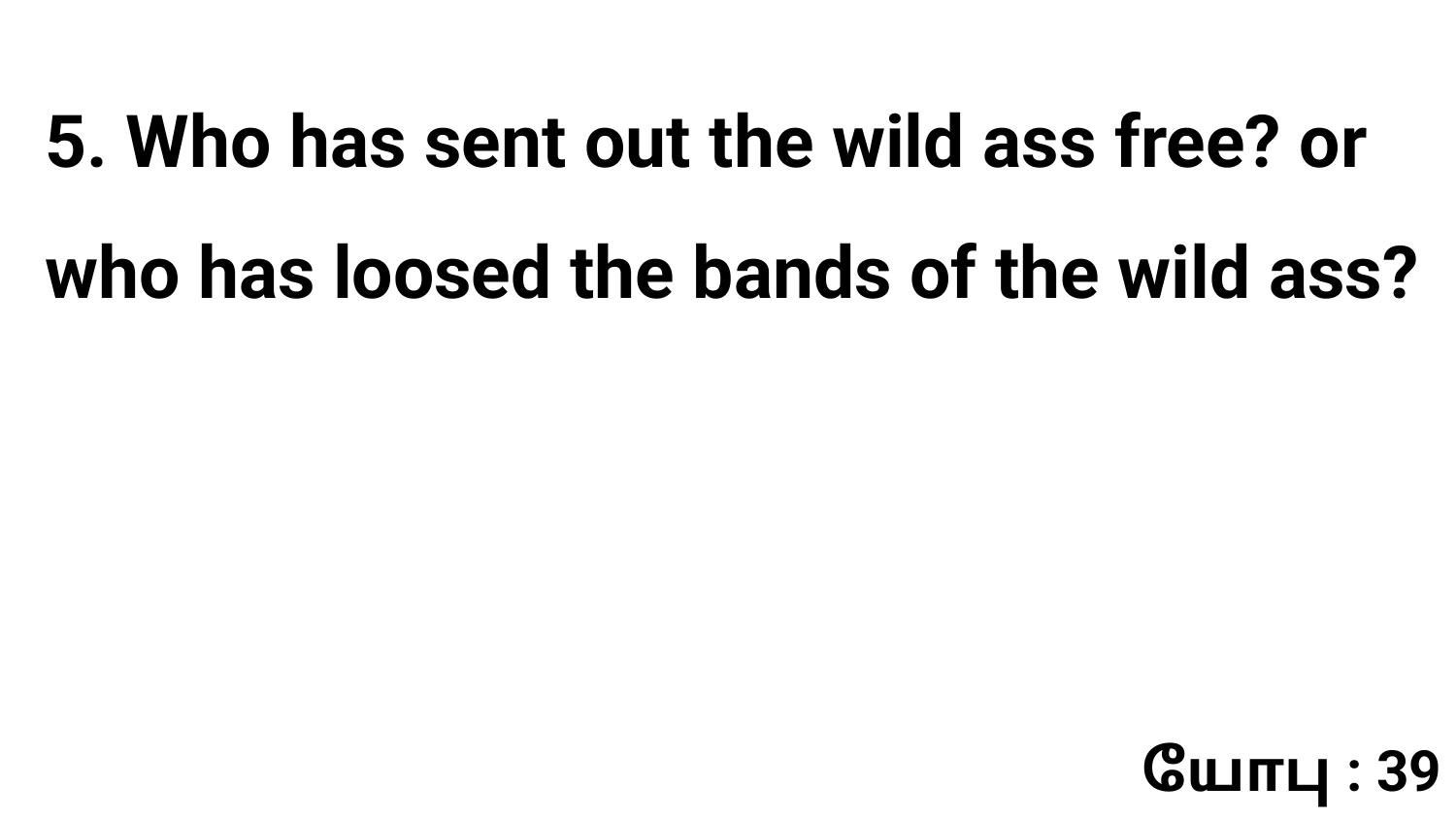

5. Who has sent out the wild ass free? or who has loosed the bands of the wild ass?
யோபு : 39